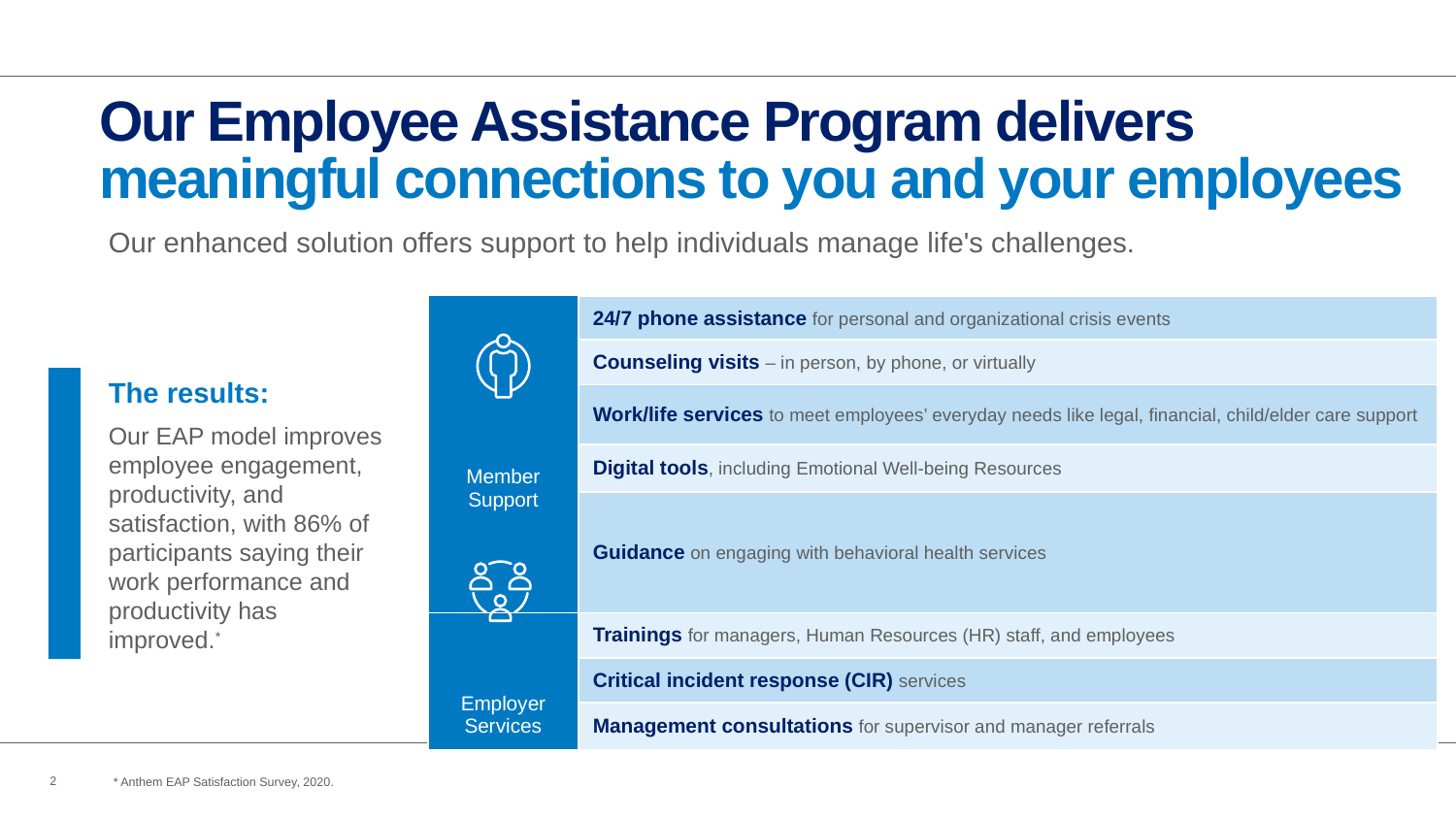

# Our Employee Assistance Program delivers meaningful connections to you and your employees
Our enhanced solution offers support to help individuals manage life's challenges.
| Member Support | 24/7 phone assistance for personal and organizational crisis events |
| --- | --- |
|  | Counseling visits – in person, by phone, or virtually |
|  | Work/life services to meet employees’ everyday needs like legal, financial, child/elder care support |
|  | Digital tools, including Emotional Well-being Resources |
|  | Guidance on engaging with behavioral health services |
| Employer Services | Trainings for managers, Human Resources (HR) staff, and employees |
|  | Critical incident response (CIR) services |
|  | Management consultations for supervisor and manager referrals |

The results:
Our EAP model improves employee engagement, productivity, and satisfaction, with 86% of participants saying their work performance and productivity has improved.*

2
* Anthem EAP Satisfaction Survey, 2020.